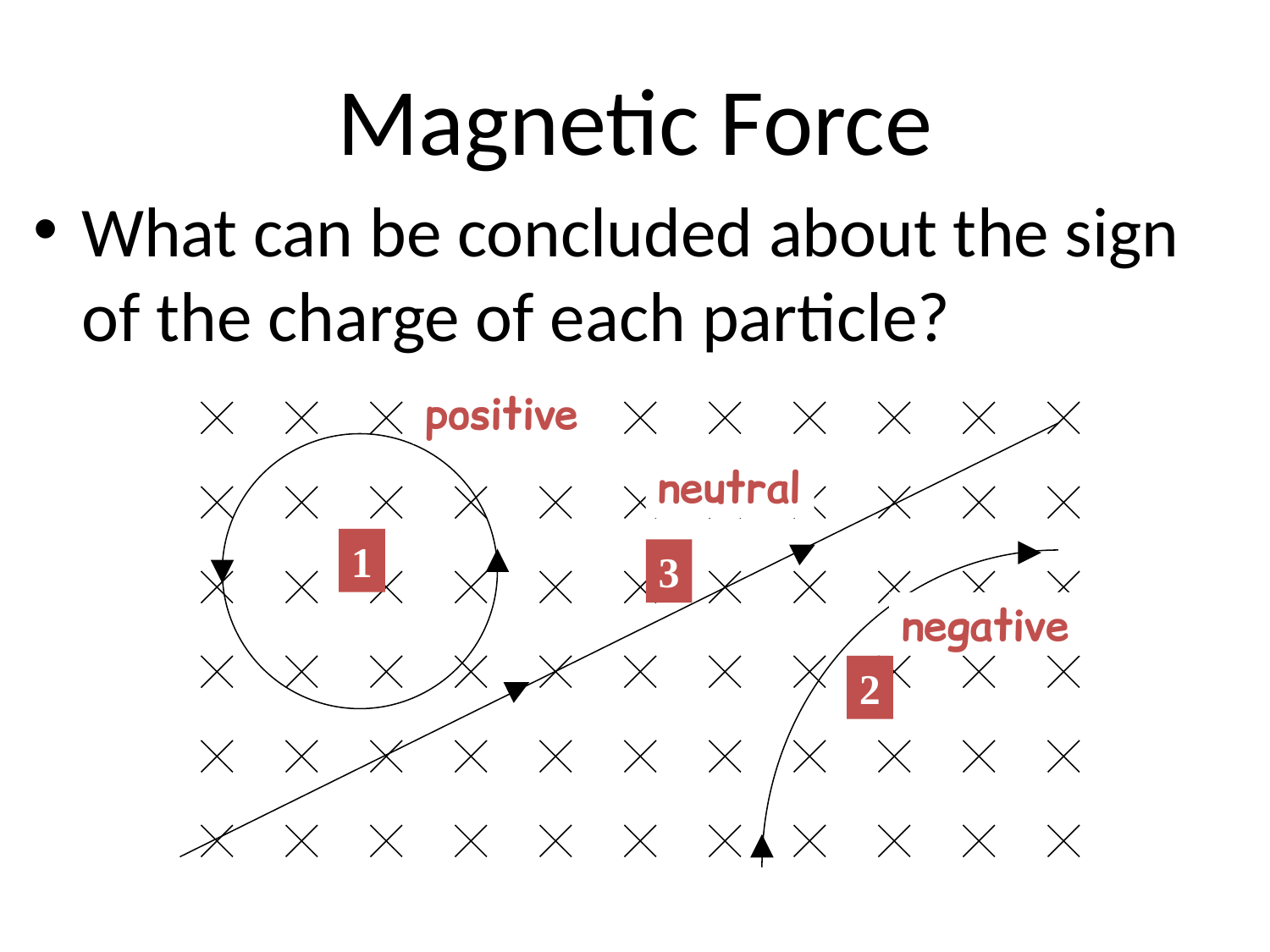

# Magnetic Force
What can be concluded about the sign of the charge of each particle?

positive

neutral
1
3

2

negative